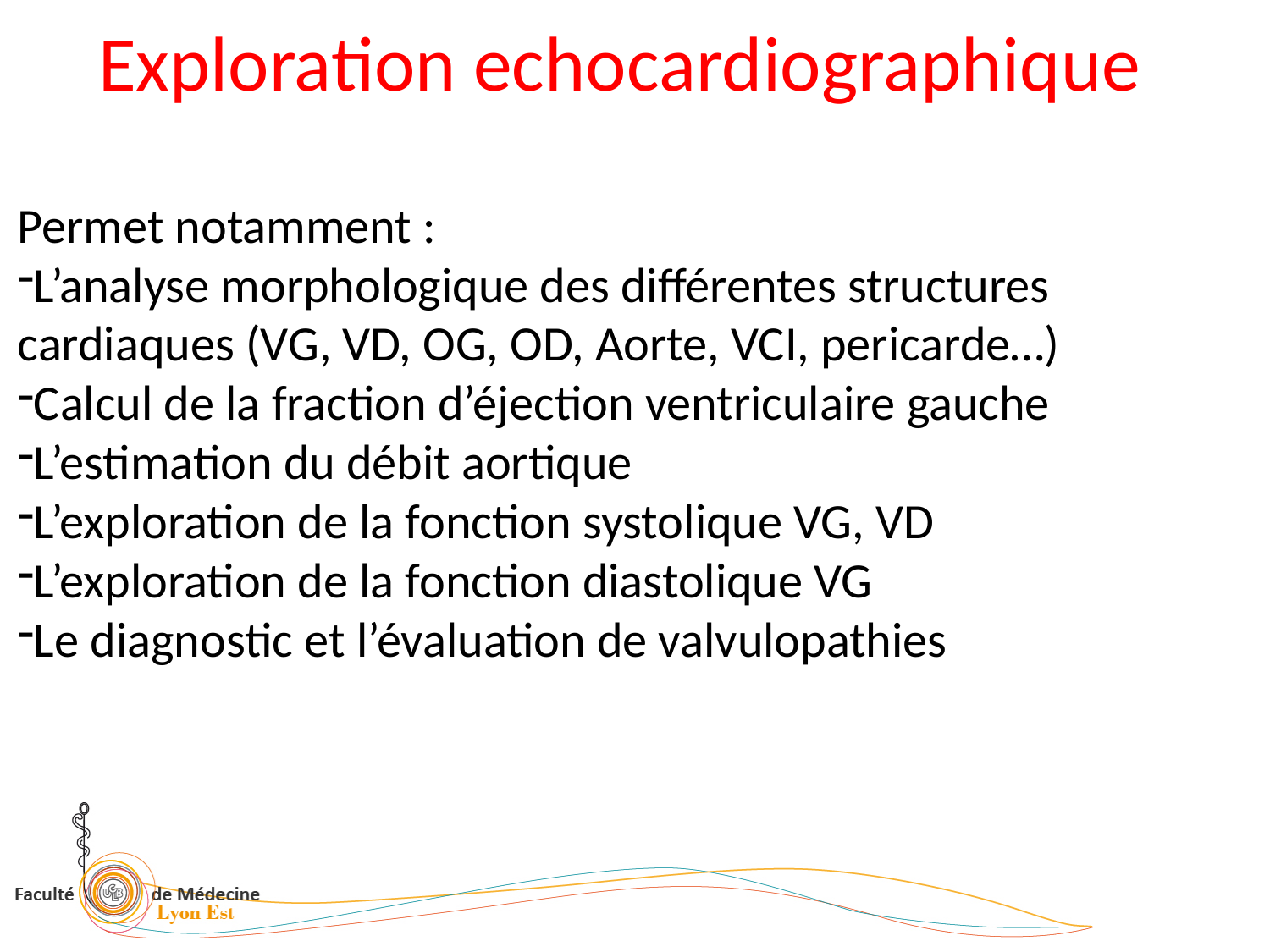

Exploration echocardiographique
Permet notamment :
L’analyse morphologique des différentes structures cardiaques (VG, VD, OG, OD, Aorte, VCI, pericarde…)
Calcul de la fraction d’éjection ventriculaire gauche
L’estimation du débit aortique
L’exploration de la fonction systolique VG, VD
L’exploration de la fonction diastolique VG
Le diagnostic et l’évaluation de valvulopathies